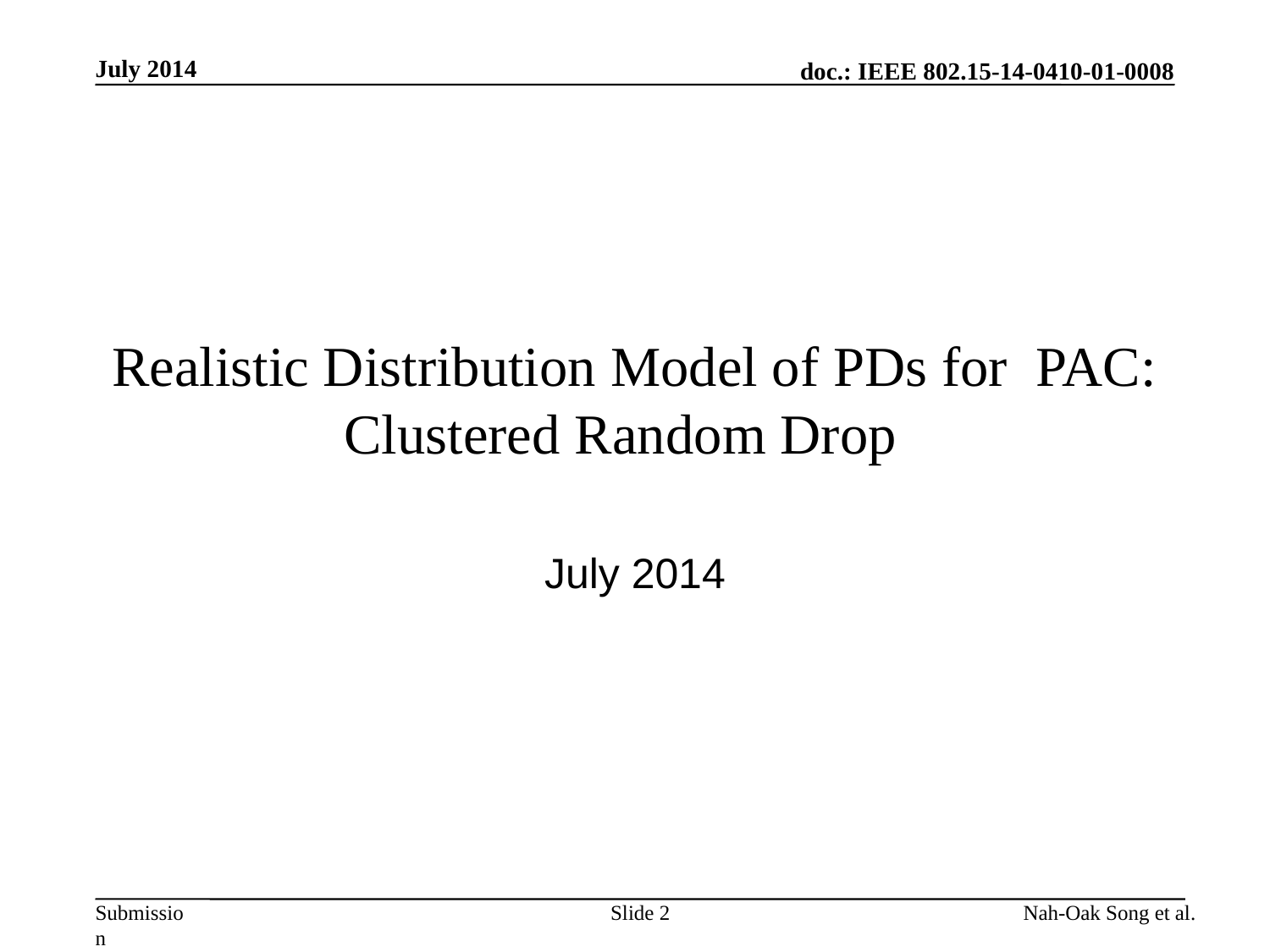

July 2014
# Realistic Distribution Model of PDs for  PAC: Clustered Random Drop
July 2014
Slide 2
Nah-Oak Song et al.